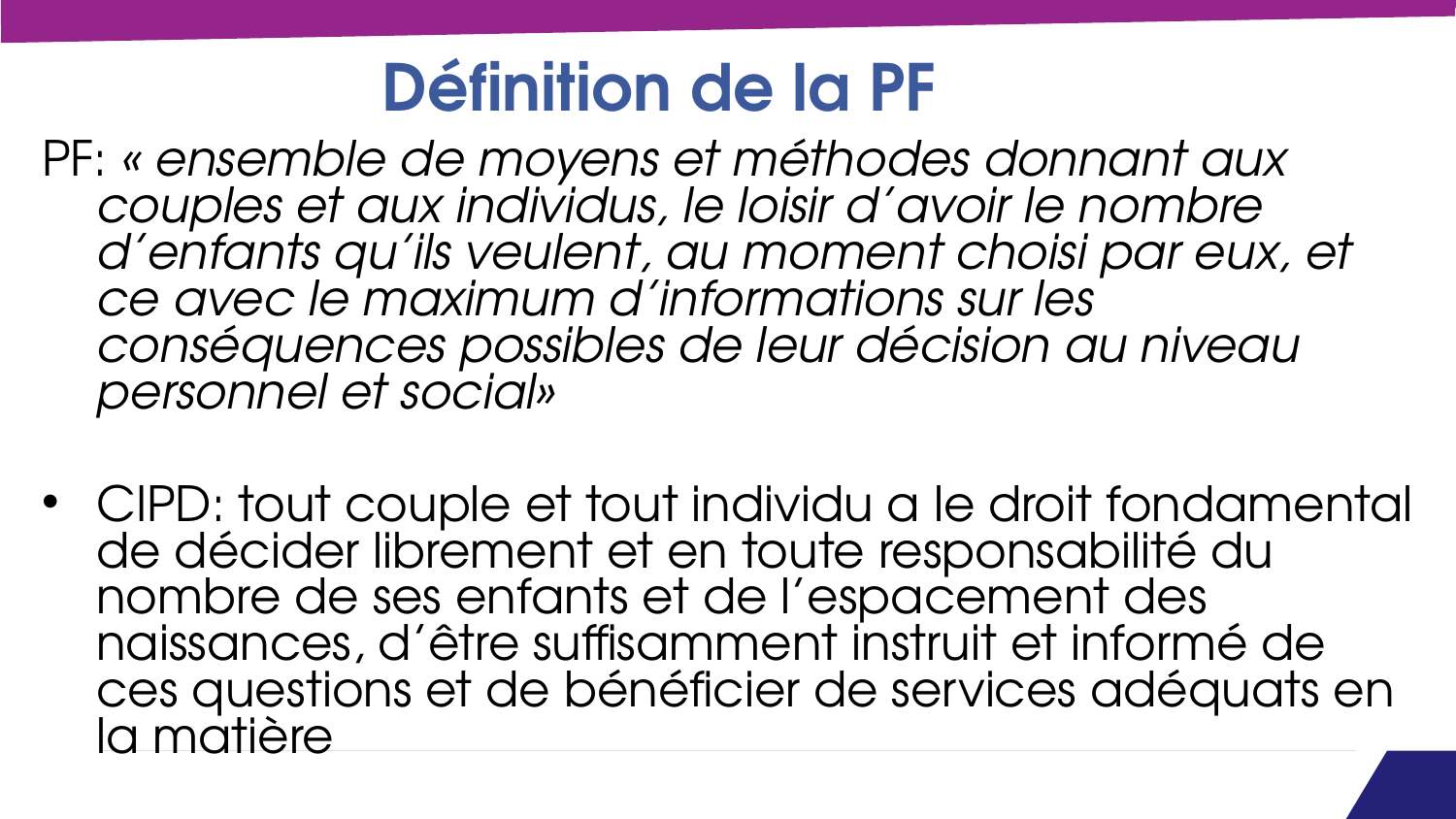

# Définition de la PF
PF: « ensemble de moyens et méthodes donnant aux couples et aux individus, le loisir d’avoir le nombre d’enfants qu’ils veulent, au moment choisi par eux, et ce avec le maximum d’informations sur les conséquences possibles de leur décision au niveau personnel et social»

CIPD: tout couple et tout individu a le droit fondamental de décider librement et en toute responsabilité du nombre de ses enfants et de l’espacement des naissances, d’être suffisamment instruit et informé de ces questions et de bénéficier de services adéquats en la matière